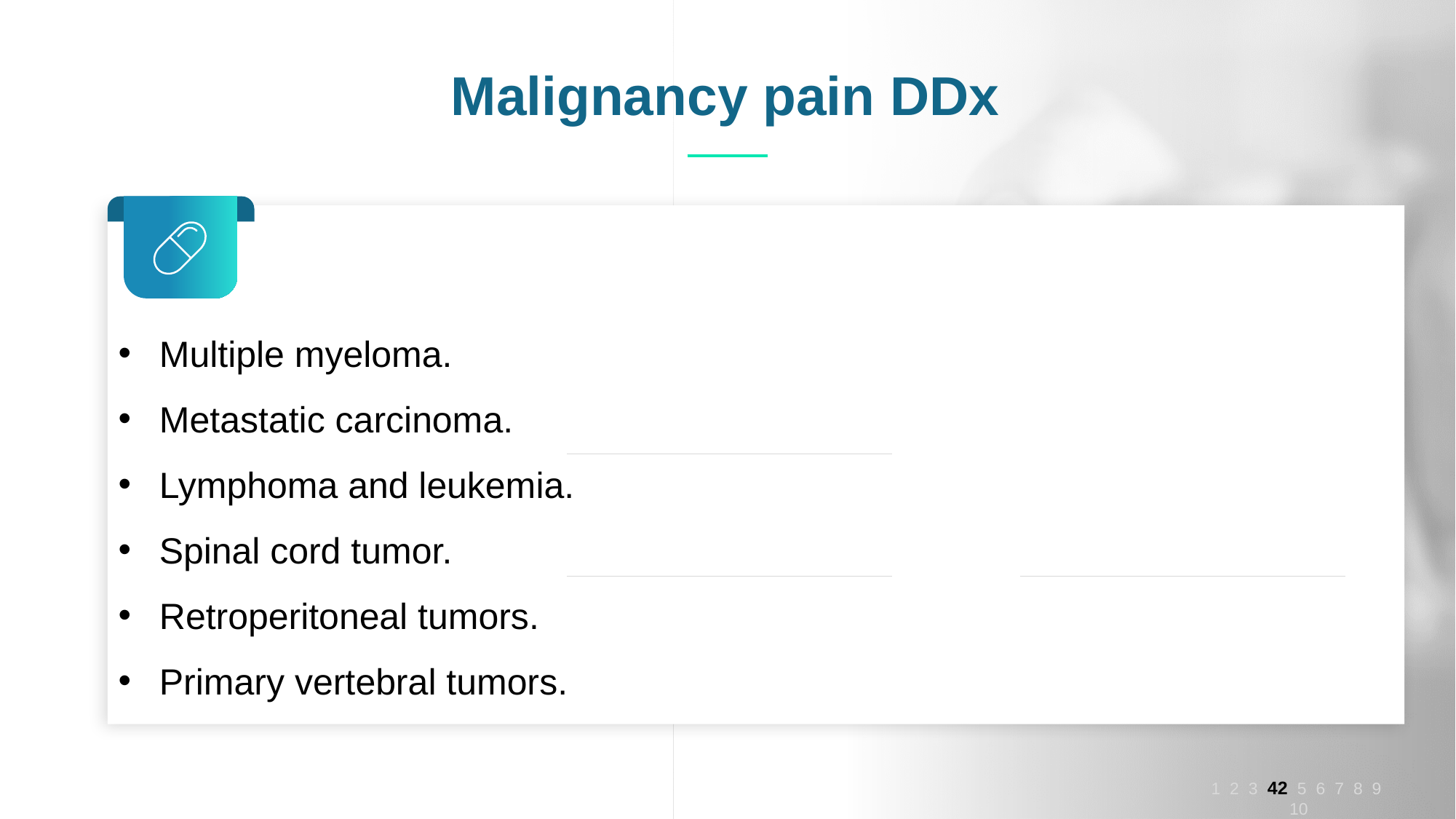

Malignancy pain DDx

Multiple myeloma.
Metastatic carcinoma.
Lymphoma and leukemia.
Spinal cord tumor.
Retroperitoneal tumors.
Primary vertebral tumors.

1  2  3  42  5  6  7  8  9  10